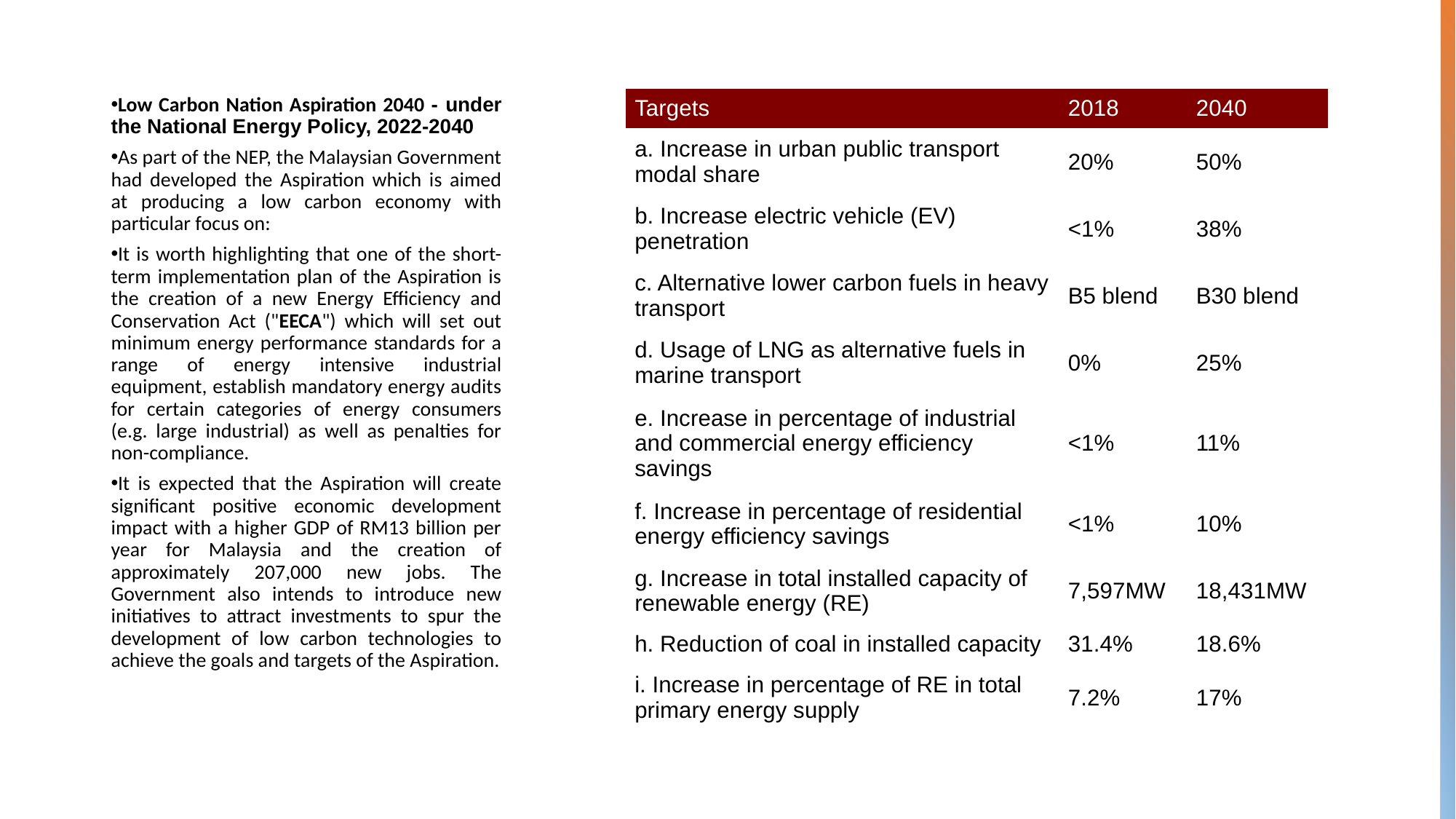

Low Carbon Nation Aspiration 2040 - under the National Energy Policy, 2022-2040
As part of the NEP, the Malaysian Government had developed the Aspiration which is aimed at producing a low carbon economy with particular focus on:
It is worth highlighting that one of the short-term implementation plan of the Aspiration is the creation of a new Energy Efficiency and Conservation Act ("EECA") which will set out minimum energy performance standards for a range of energy intensive industrial equipment, establish mandatory energy audits for certain categories of energy consumers (e.g. large industrial) as well as penalties for non-compliance.
It is expected that the Aspiration will create significant positive economic development impact with a higher GDP of RM13 billion per year for Malaysia and the creation of approximately 207,000 new jobs. The Government also intends to introduce new initiatives to attract investments to spur the development of low carbon technologies to achieve the goals and targets of the Aspiration.

| Targets | 2018 | 2040 |
| --- | --- | --- |
| a. Increase in urban public transport modal share | 20% | 50% |
| b. Increase electric vehicle (EV) penetration | <1% | 38% |
| c. Alternative lower carbon fuels in heavy transport | B5 blend | B30 blend |
| d. Usage of LNG as alternative fuels in marine transport | 0% | 25% |
| e. Increase in percentage of industrial and commercial energy efficiency savings | <1% | 11% |
| f. Increase in percentage of residential energy efficiency savings | <1% | 10% |
| g. Increase in total installed capacity of renewable energy (RE) | 7,597MW | 18,431MW |
| h. Reduction of coal in installed capacity | 31.4% | 18.6% |
| i. Increase in percentage of RE in total primary energy supply | 7.2% | 17% |